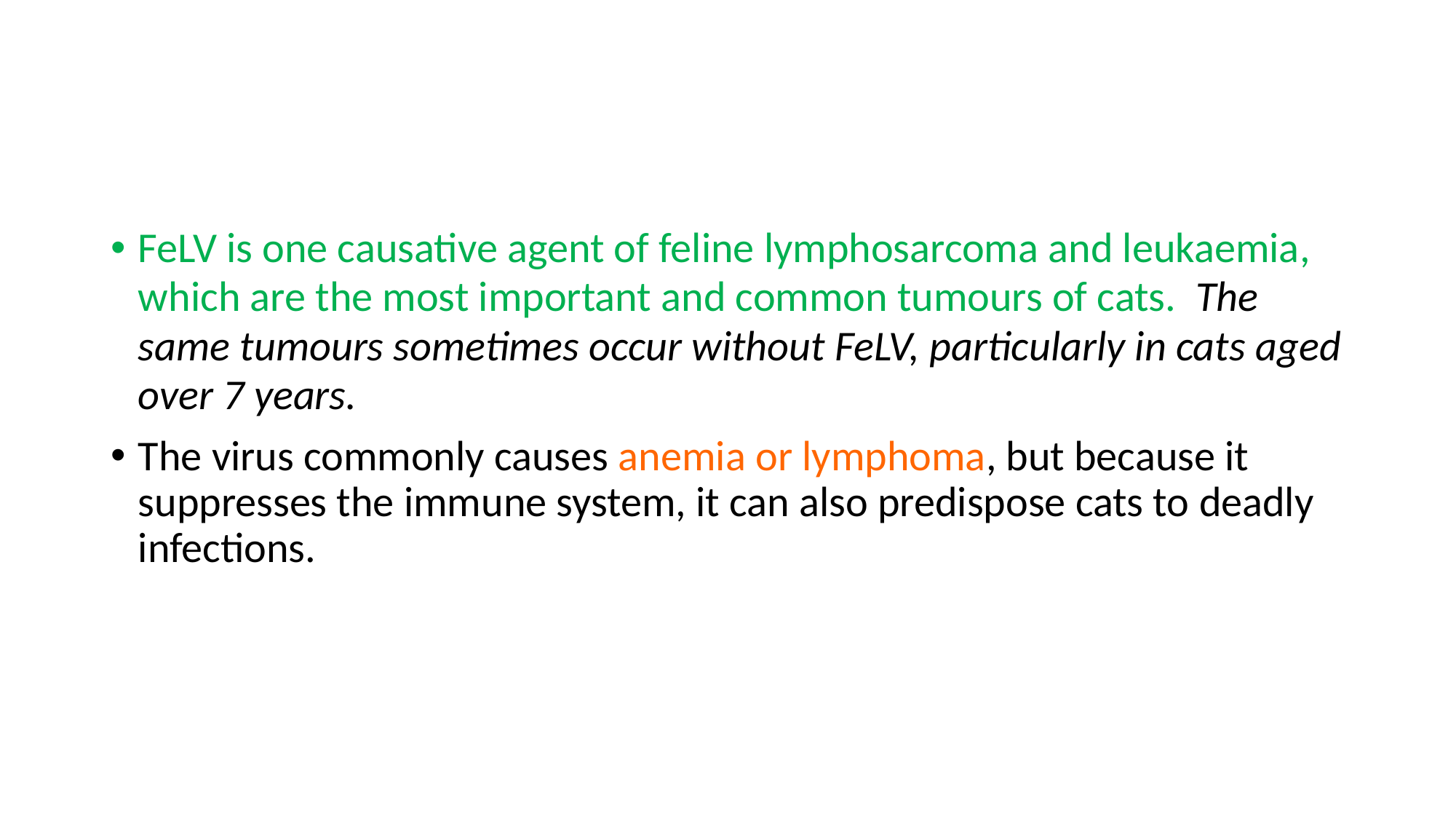

#
FeLV is one causative agent of feline lymphosarcoma and leukaemia, which are the most important and common tumours of cats.  The same tumours sometimes occur without FeLV, particularly in cats aged over 7 years.
The virus commonly causes anemia or lymphoma, but because it suppresses the immune system, it can also predispose cats to deadly infections.